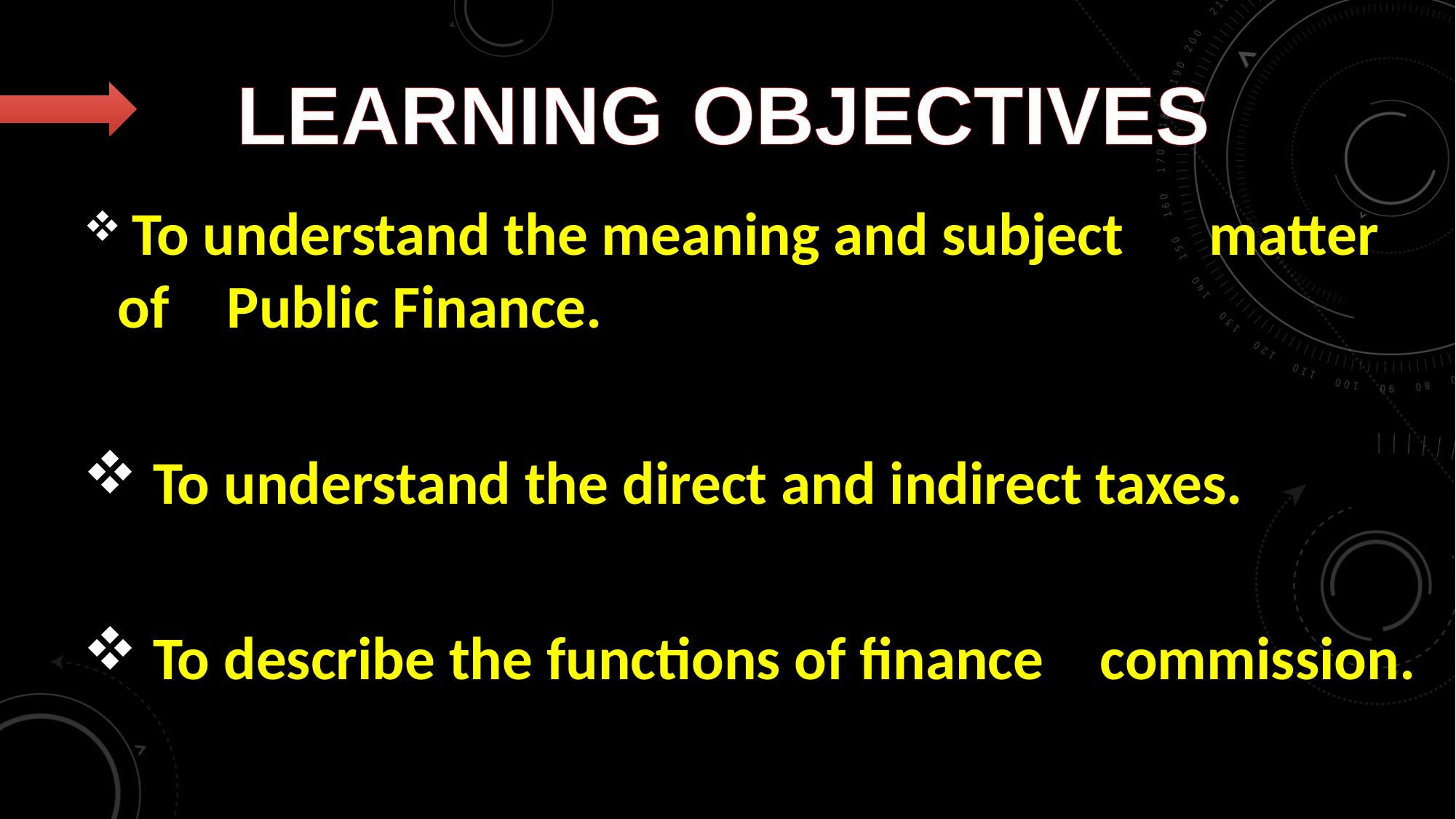

# Learning Objectives

 To understand the meaning and subject 	matter of 	Public Finance.

 To understand the direct and indirect taxes.

 To describe the functions of finance 	commission.